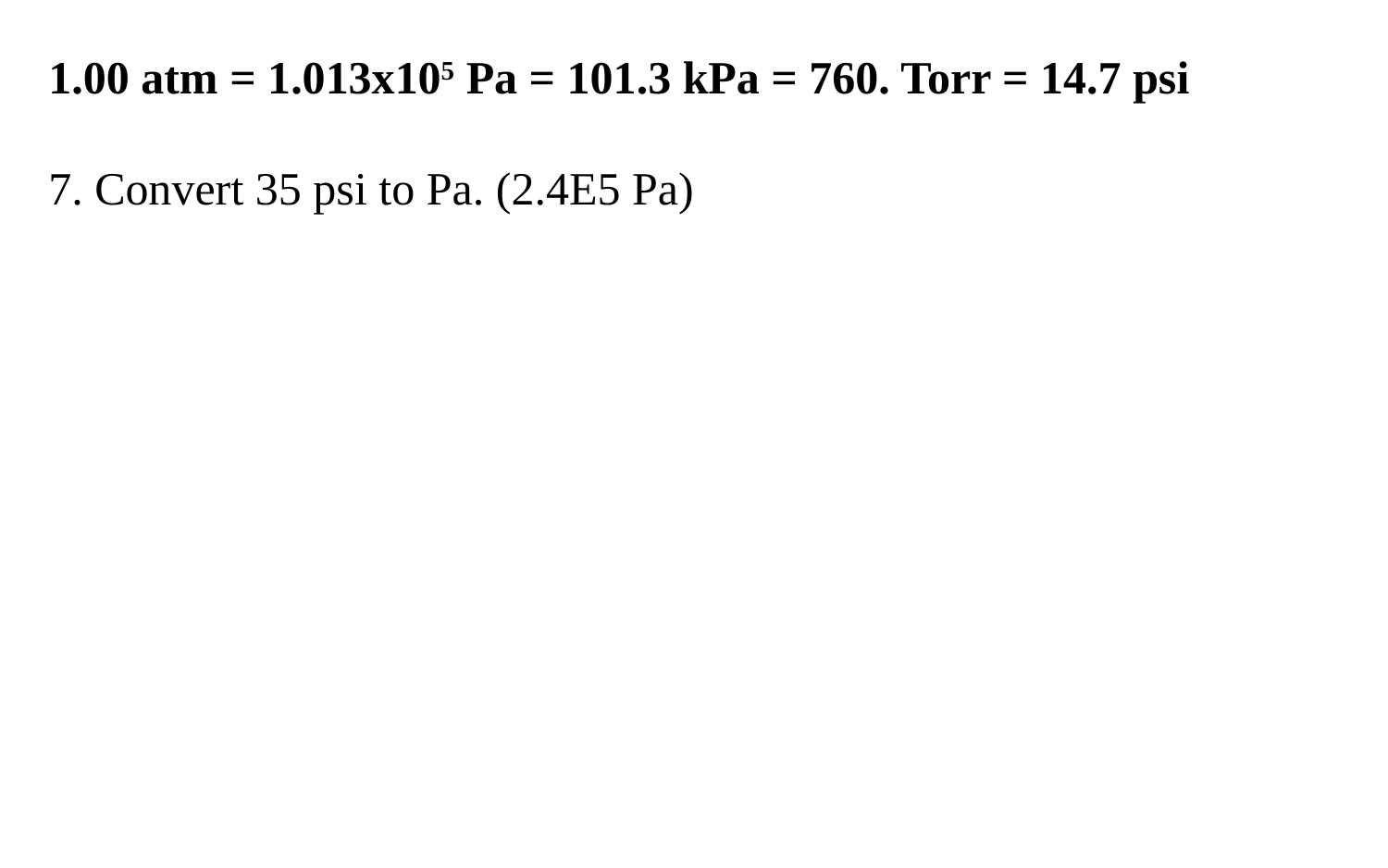

1.00 atm = 1.013x105 Pa = 101.3 kPa = 760. Torr = 14.7 psi

7. Convert 35 psi to Pa. (2.4E5 Pa)